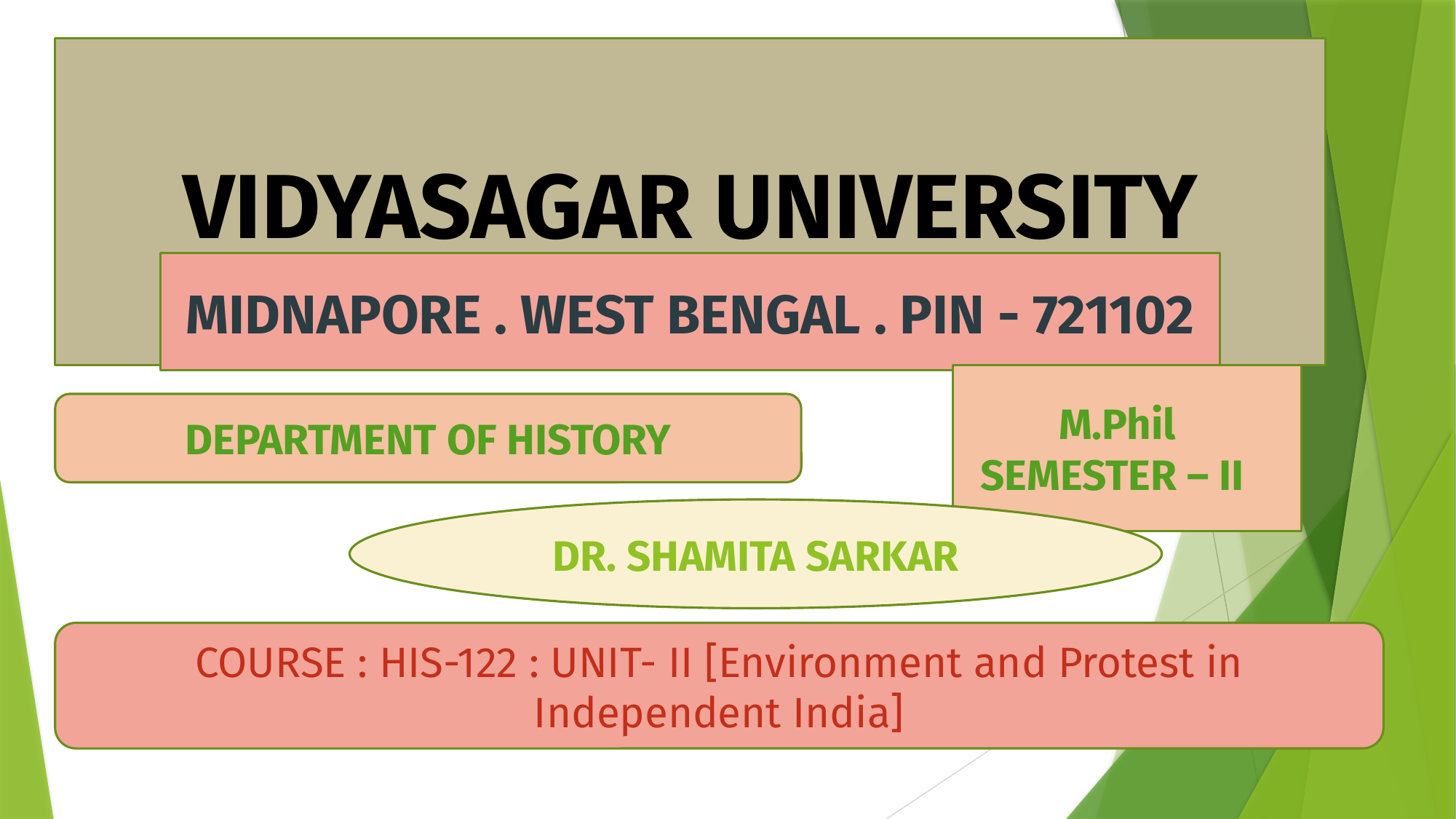

VIDYASAGAR UNIVERSITY
MIDNAPORE . WEST BENGAL . PIN - 721102
M.Phil
SEMESTER – II
DEPARTMENT OF HISTORY
DR. SHAMITA SARKAR
COURSE : HIS-122 : UNIT- II [Environment and Protest in Independent India]